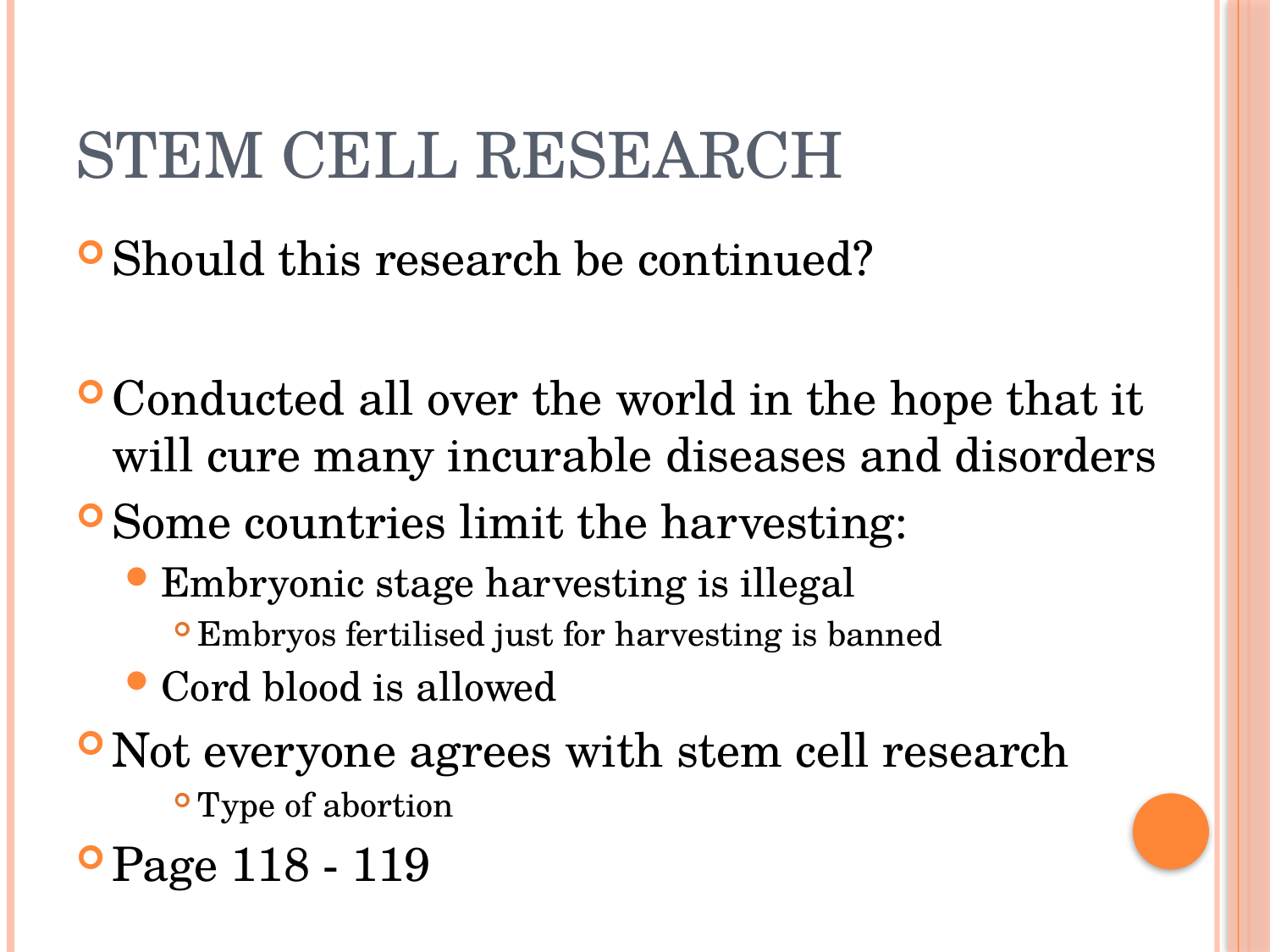

# Stem cell research
Should this research be continued?

Conducted all over the world in the hope that it will cure many incurable diseases and disorders
Some countries limit the harvesting:
Embryonic stage harvesting is illegal
Embryos fertilised just for harvesting is banned
Cord blood is allowed
Not everyone agrees with stem cell research
Type of abortion
Page 118 - 119